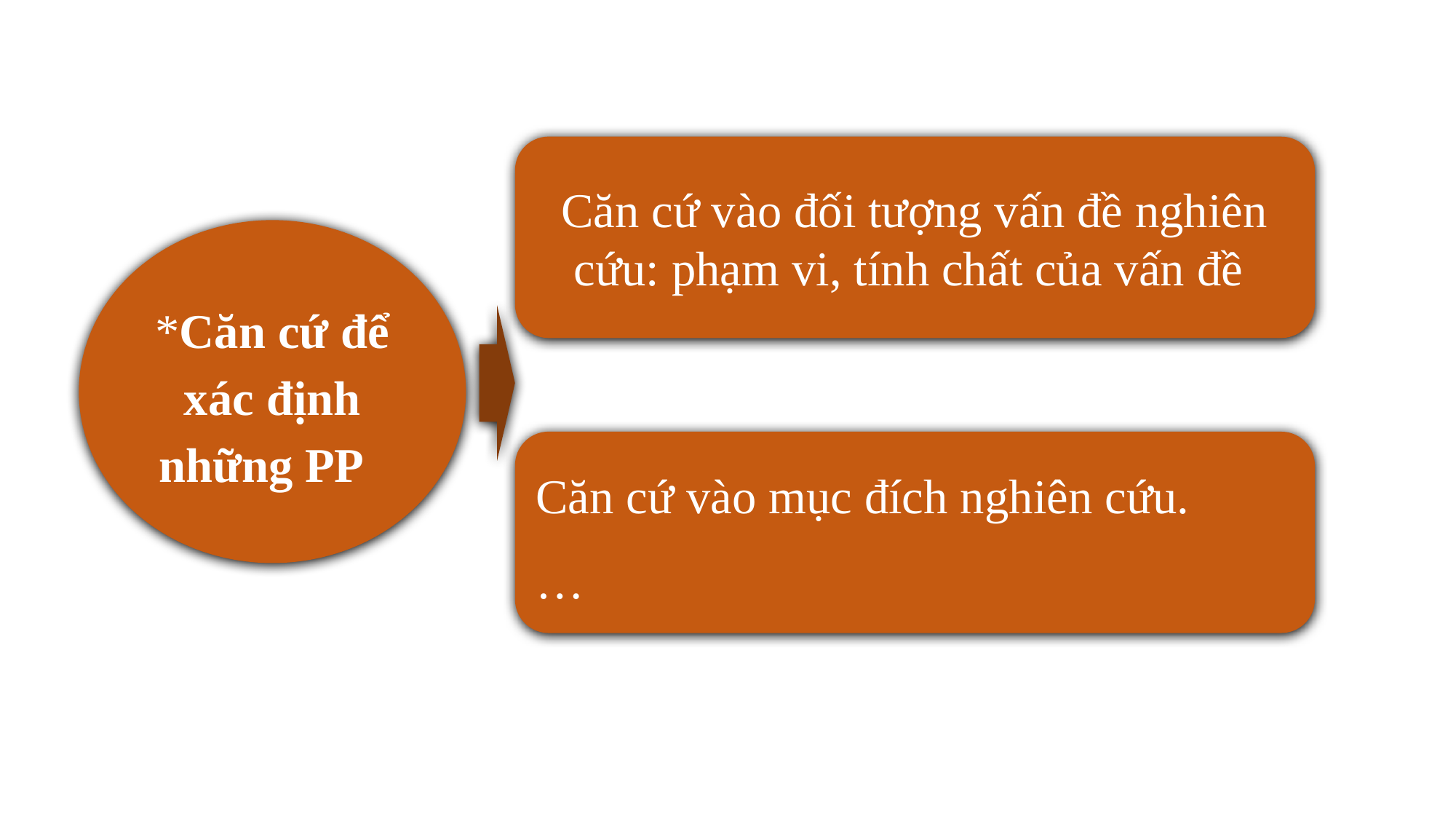

Căn cứ vào đối tượng vấn đề nghiên cứu: phạm vi, tính chất của vấn đề
*Căn cứ để xác định những PP

Căn cứ vào mục đích nghiên cứu.
…